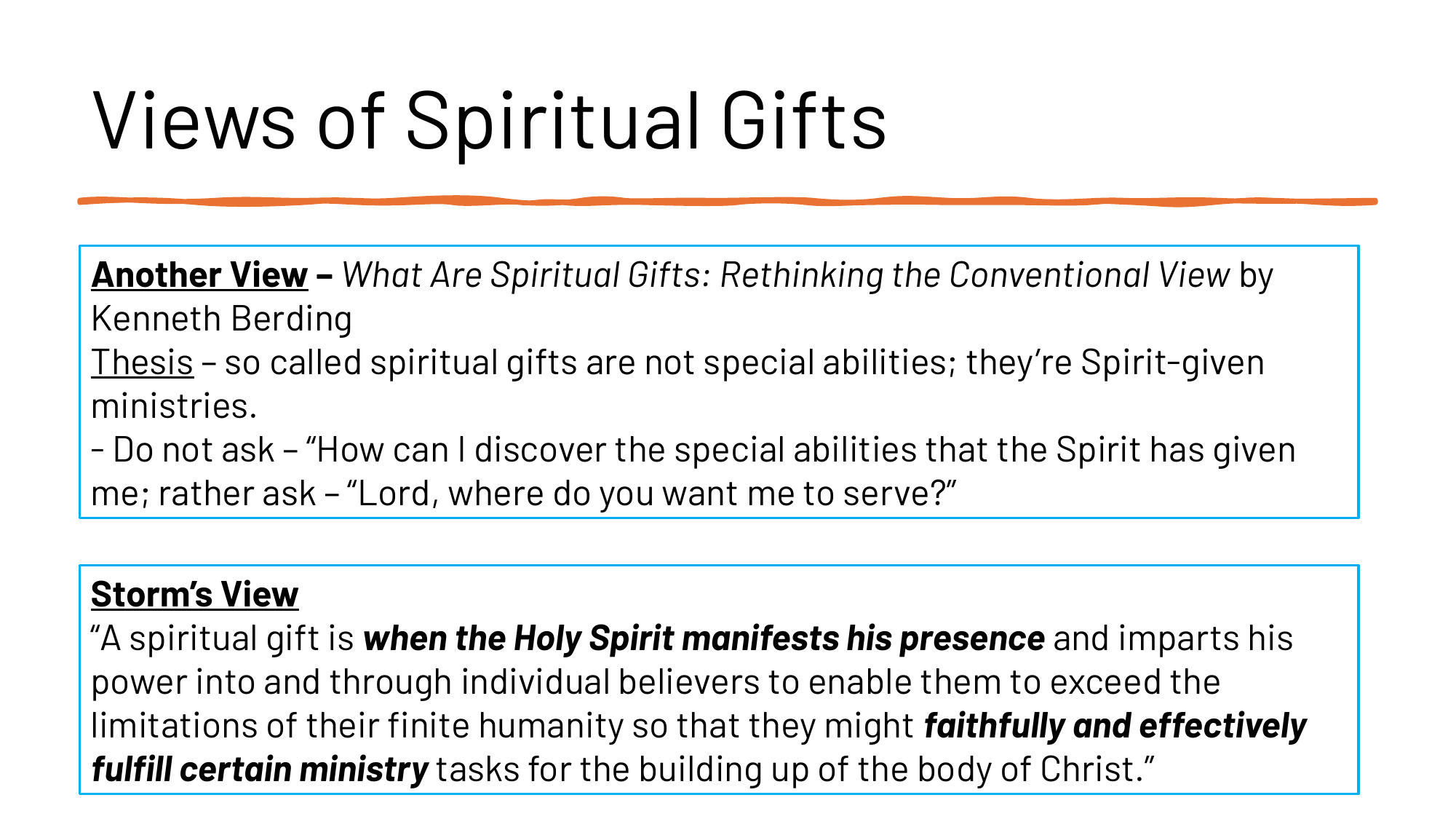

# Views of Spiritual Gifts

Another View – What Are Spiritual Gifts: Rethinking the Conventional View by Kenneth Berding
Thesis – so called spiritual gifts are not special abilities; they’re Spirit-given ministries.
- Do not ask – “How can I discover the special abilities that the Spirit has given me; rather ask – “Lord, where do you want me to serve?”
Storm’s View
“A spiritual gift is when the Holy Spirit manifests his presence and imparts his power into and through individual believers to enable them to exceed the limitations of their finite humanity so that they might faithfully and effectively fulfill certain ministry tasks for the building up of the body of Christ.”